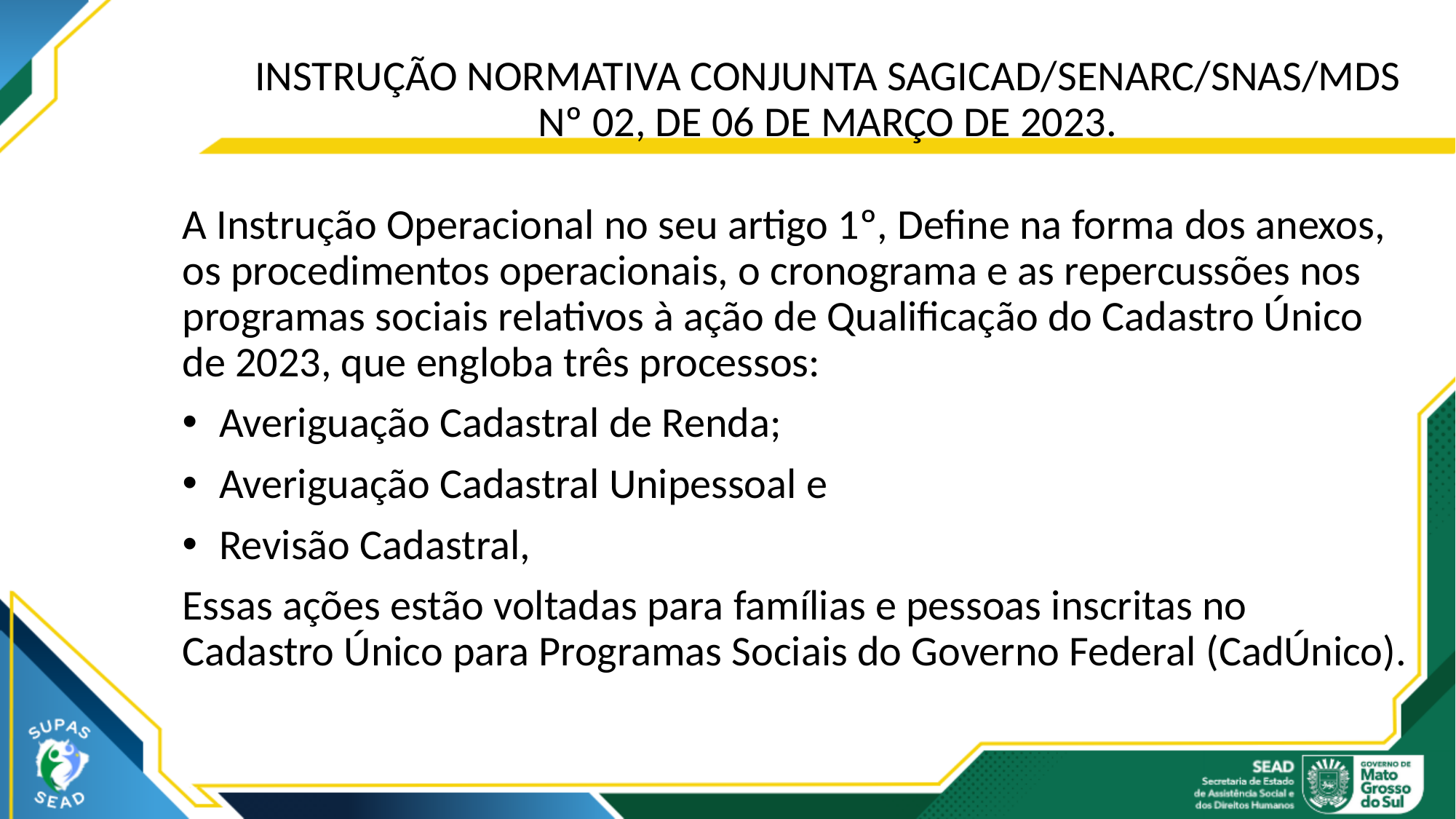

# INSTRUÇÃO NORMATIVA CONJUNTA SAGICAD/SENARC/SNAS/MDS Nº 02, DE 06 DE MARÇO DE 2023.
A Instrução Operacional no seu artigo 1º, Define na forma dos anexos, os procedimentos operacionais, o cronograma e as repercussões nos programas sociais relativos à ação de Qualificação do Cadastro Único de 2023, que engloba três processos:
 Averiguação Cadastral de Renda;
 Averiguação Cadastral Unipessoal e
 Revisão Cadastral,
Essas ações estão voltadas para famílias e pessoas inscritas no Cadastro Único para Programas Sociais do Governo Federal (CadÚnico).